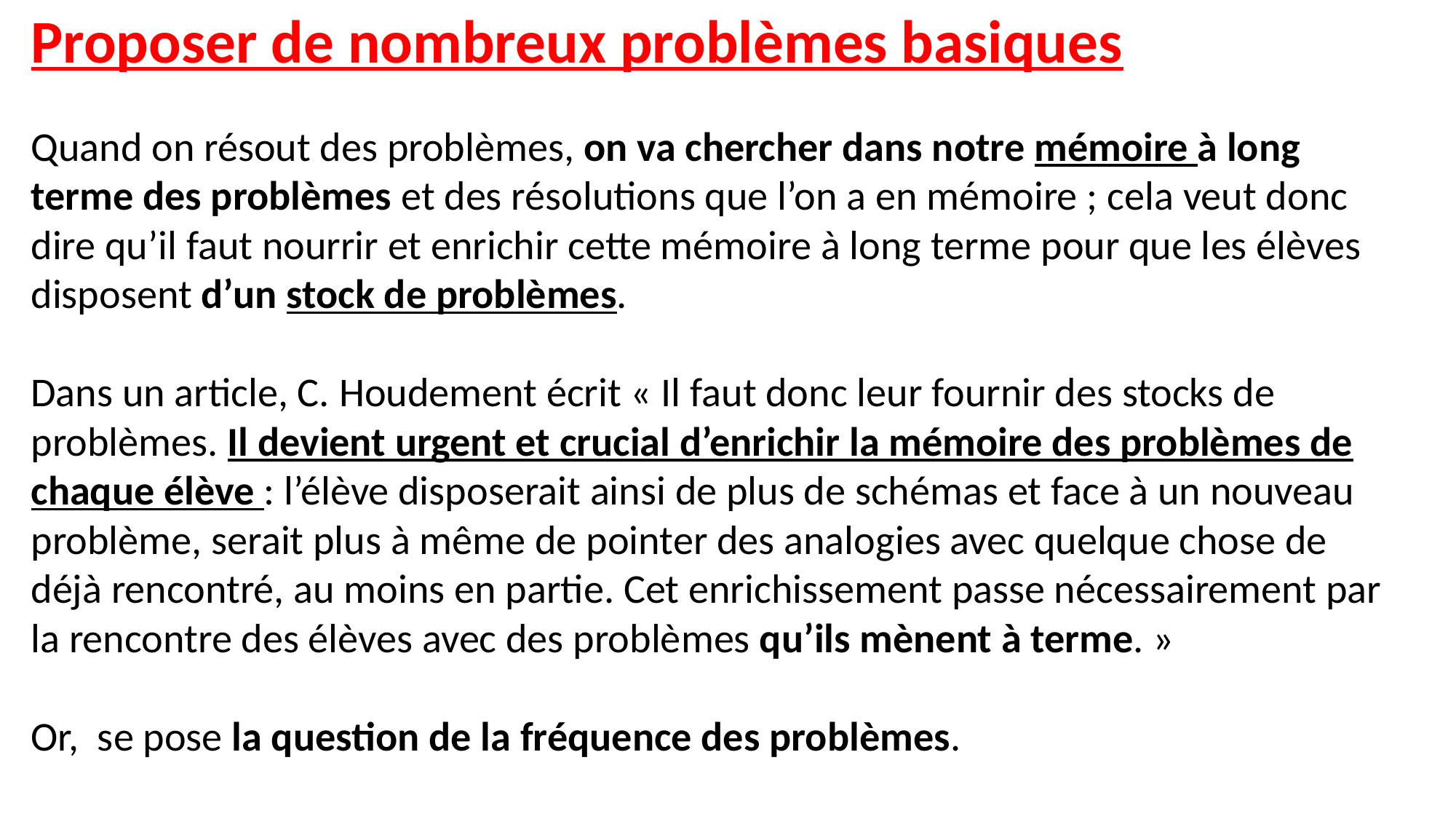

Proposer de nombreux problèmes basiques

Quand on résout des problèmes, on va chercher dans notre mémoire à long terme des problèmes et des résolutions que l’on a en mémoire ; cela veut donc dire qu’il faut nourrir et enrichir cette mémoire à long terme pour que les élèves disposent d’un stock de problèmes.

Dans un article, C. Houdement écrit « Il faut donc leur fournir des stocks de problèmes. Il devient urgent et crucial d’enrichir la mémoire des problèmes de chaque élève : l’élève disposerait ainsi de plus de schémas et face à un nouveau problème, serait plus à même de pointer des analogies avec quelque chose de déjà rencontré, au moins en partie. Cet enrichissement passe nécessairement par la rencontre des élèves avec des problèmes qu’ils mènent à terme. »

Or,  se pose la question de la fréquence des problèmes.